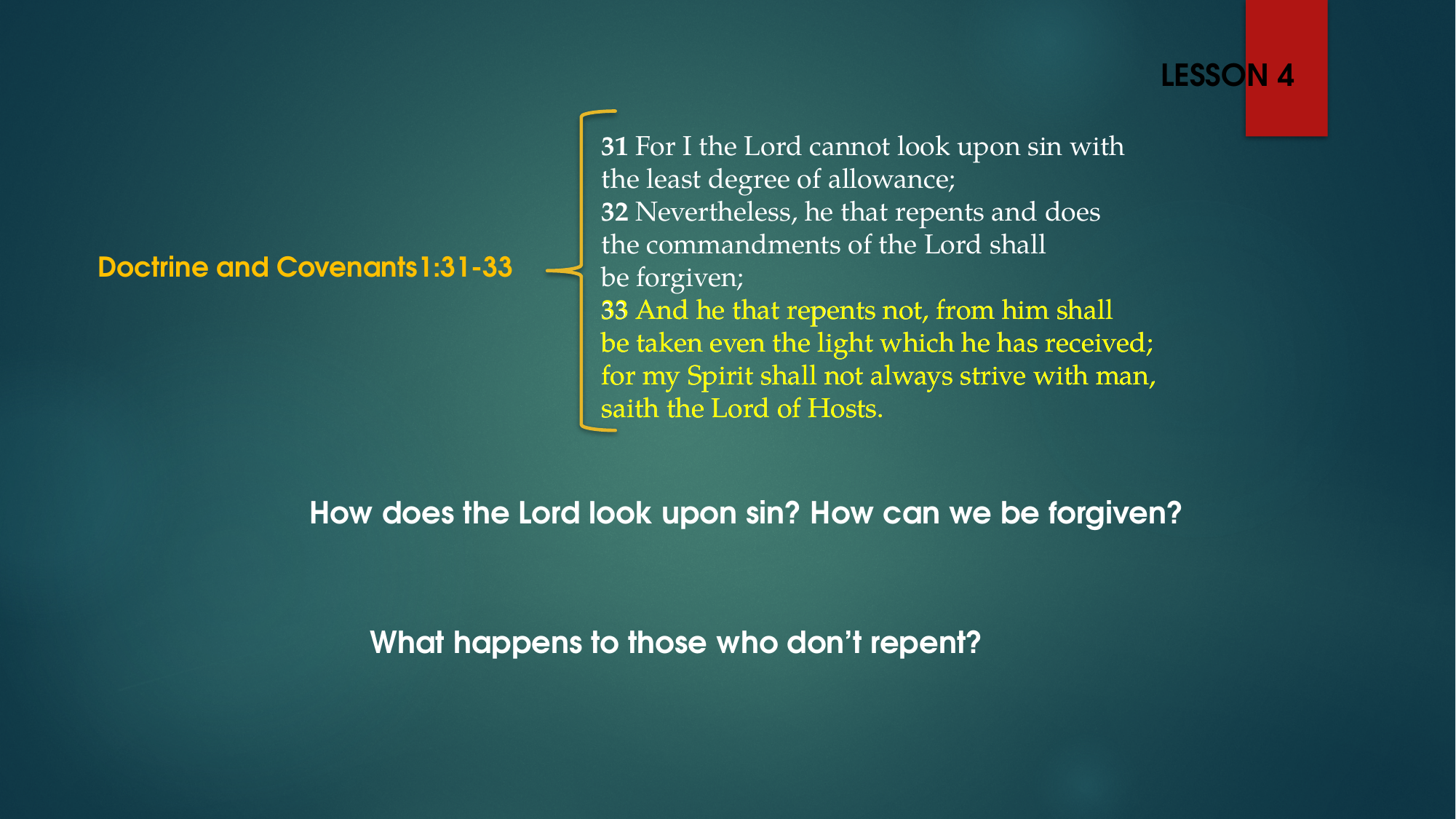

LESSON 4

31 For I the Lord cannot look upon sin with the least degree of allowance;
32 Nevertheless, he that repents and does the commandments of the Lord shall be forgiven;
33 And he that repents not, from him shall be taken even the light which he has received; for my Spirit shall not always strive with man, saith the Lord of Hosts.
Doctrine and Covenants1:31-33
33 And he that repents not, from him shall be taken even the light which he has received; for my Spirit shall not always strive with man, saith the Lord of Hosts.

How does the Lord look upon sin? How can we be forgiven?
What happens to those who don’t repent?